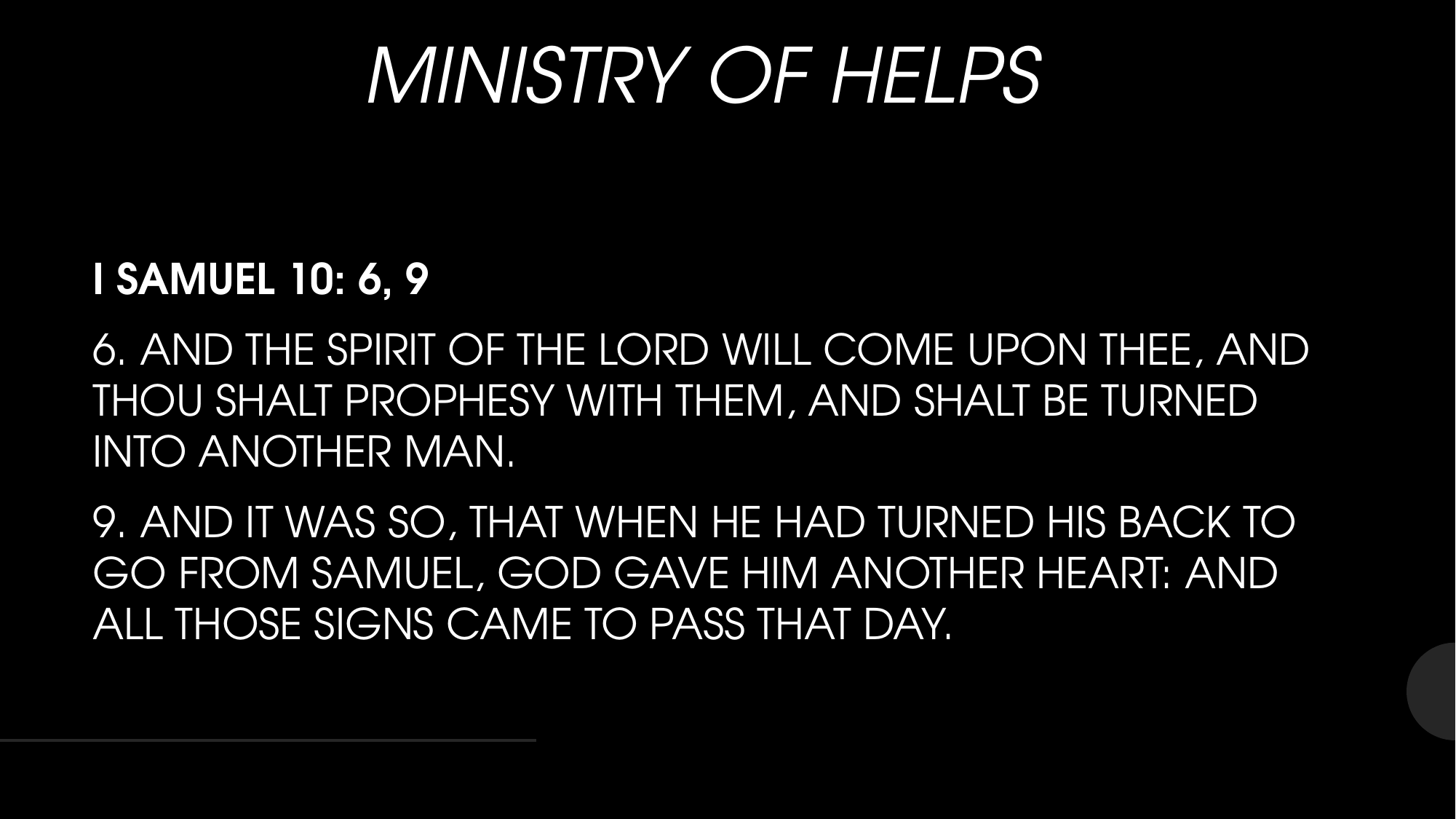

MINISTRY OF HELPS
I SAMUEL 10: 6, 9

6. AND THE SPIRIT OF THE LORD WILL COME UPON THEE, AND THOU SHALT PROPHESY WITH THEM, AND SHALT BE TURNED INTO ANOTHER MAN.

9. AND IT WAS SO, THAT WHEN HE HAD TURNED HIS BACK TO GO FROM SAMUEL, GOD GAVE HIM ANOTHER HEART: AND ALL THOSE SIGNS CAME TO PASS THAT DAY.